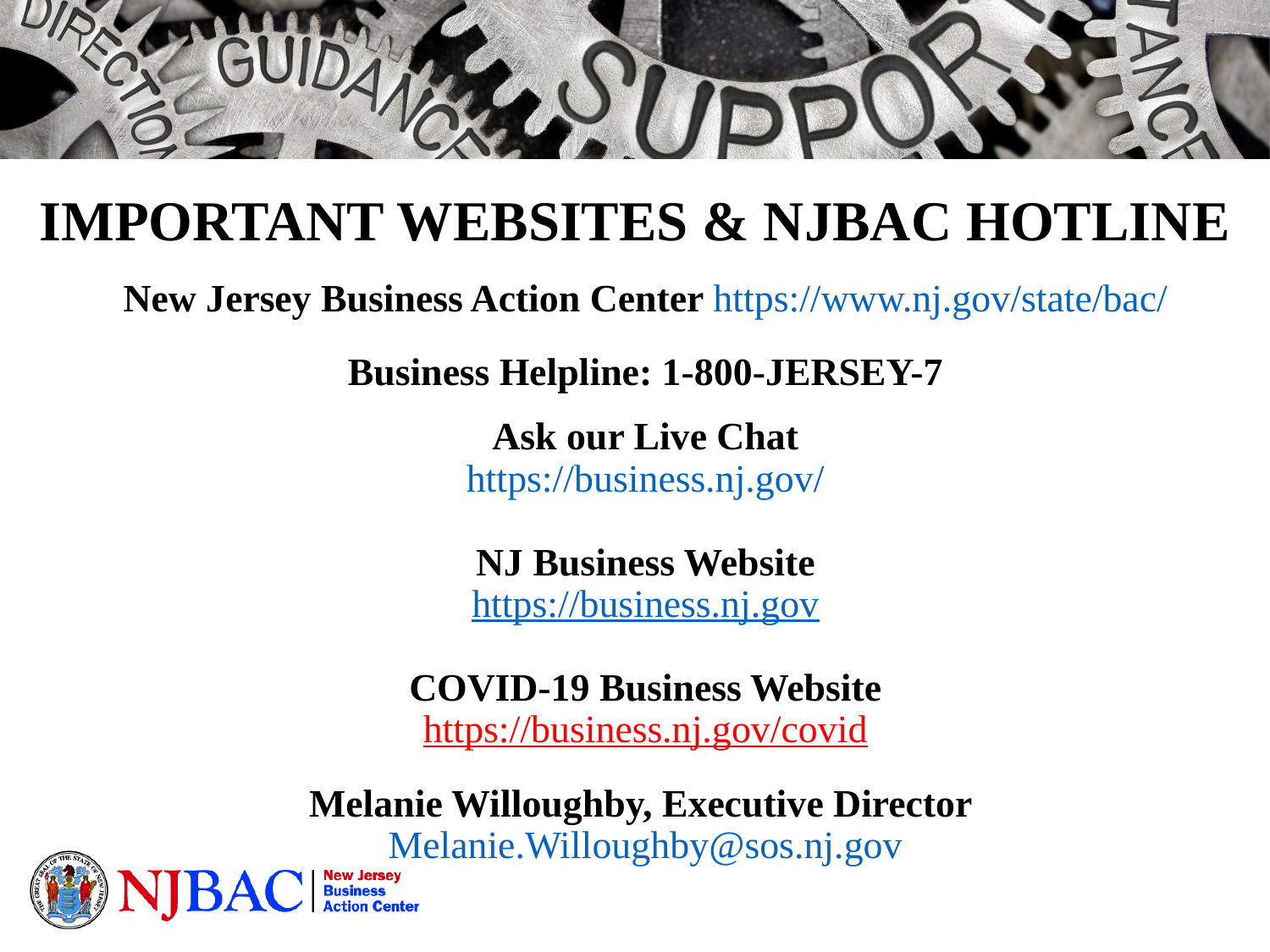

IMPORTANT WEBSITES & NJBAC HOTLINE
New Jersey Business Action Center https://www.nj.gov/state/bac/
Business Helpline: 1-800-JERSEY-7

Ask our Live Chat
https://business.nj.gov/

NJ Business Website
https://business.nj.gov

COVID-19 Business Website
https://business.nj.gov/covid
Melanie Willoughby, Executive Director Melanie.Willoughby@sos.nj.gov